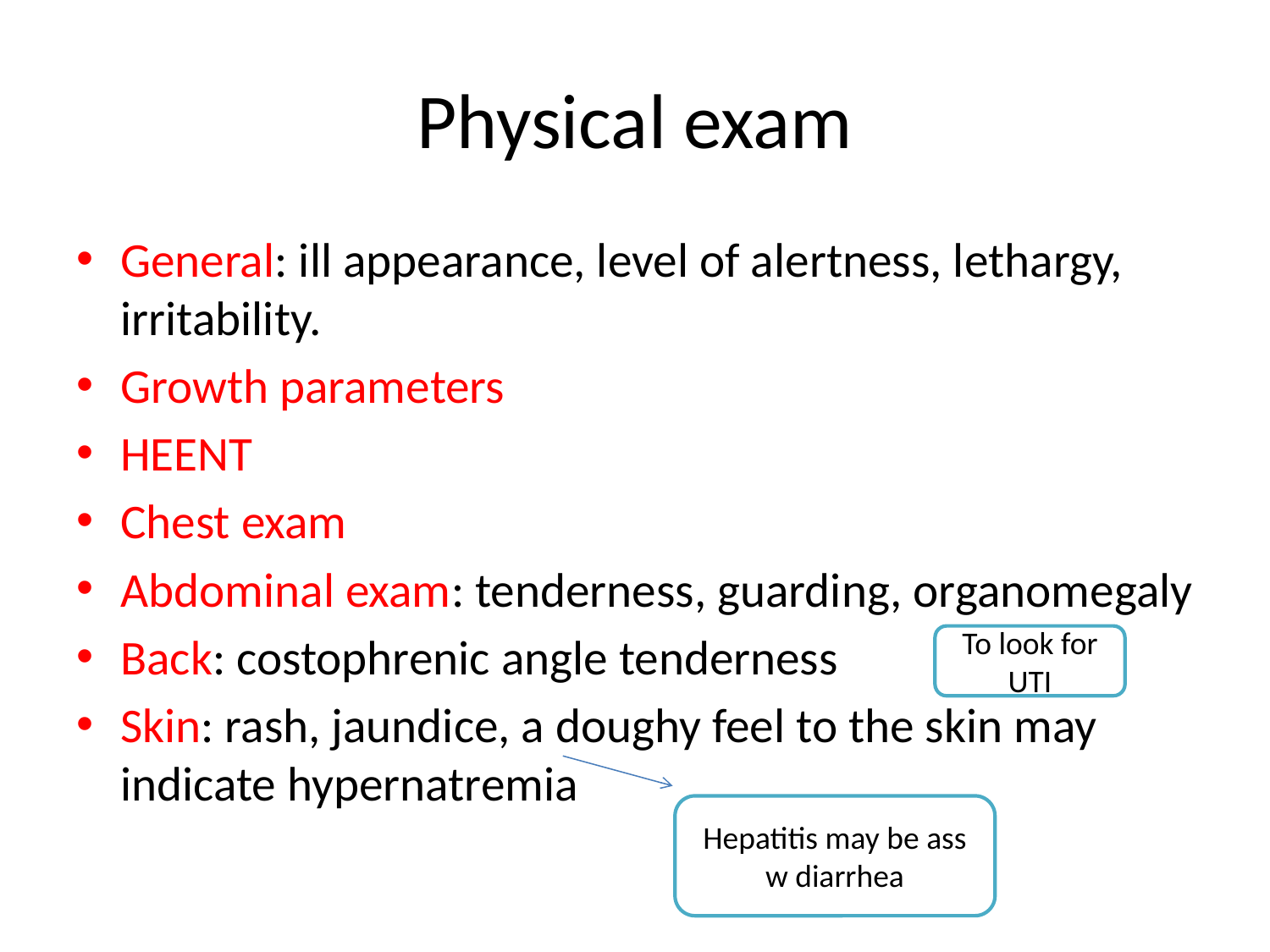

# Physical exam
General: ill appearance, level of alertness, lethargy, irritability.
Growth parameters
HEENT
Chest exam
Abdominal exam: tenderness, guarding, organomegaly
Back: costophrenic angle tenderness
Skin: rash, jaundice, a doughy feel to the skin may indicate hypernatremia
To look for UTI
Hepatitis may be ass w diarrhea